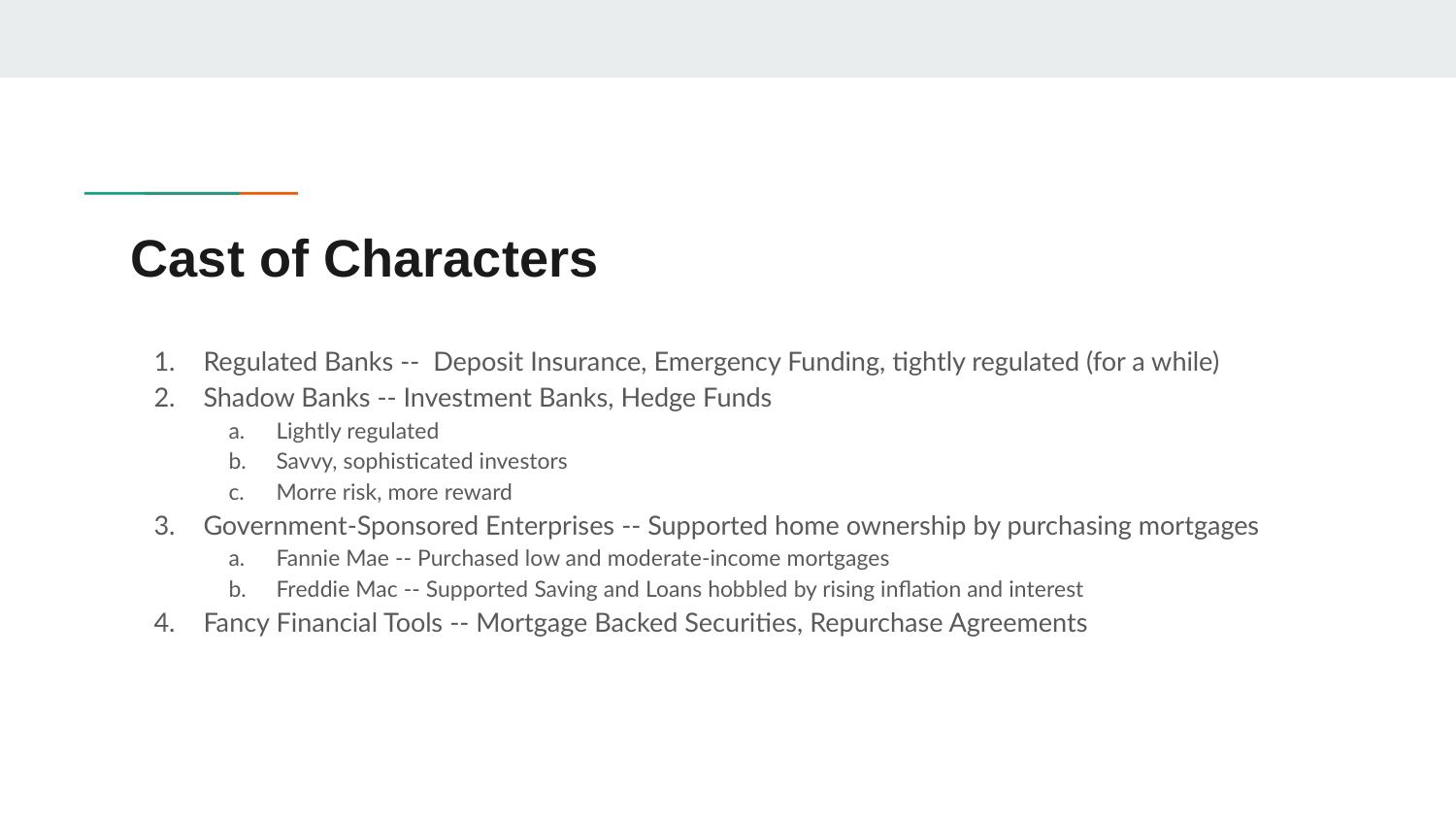

# Cast of Characters
Regulated Banks --  Deposit Insurance, Emergency Funding, tightly regulated (for a while)
Shadow Banks -- Investment Banks, Hedge Funds
Lightly regulated
Savvy, sophisticated investors
Morre risk, more reward
Government-Sponsored Enterprises -- Supported home ownership by purchasing mortgages
Fannie Mae -- Purchased low and moderate-income mortgages
Freddie Mac -- Supported Saving and Loans hobbled by rising inflation and interest
Fancy Financial Tools -- Mortgage Backed Securities, Repurchase Agreements